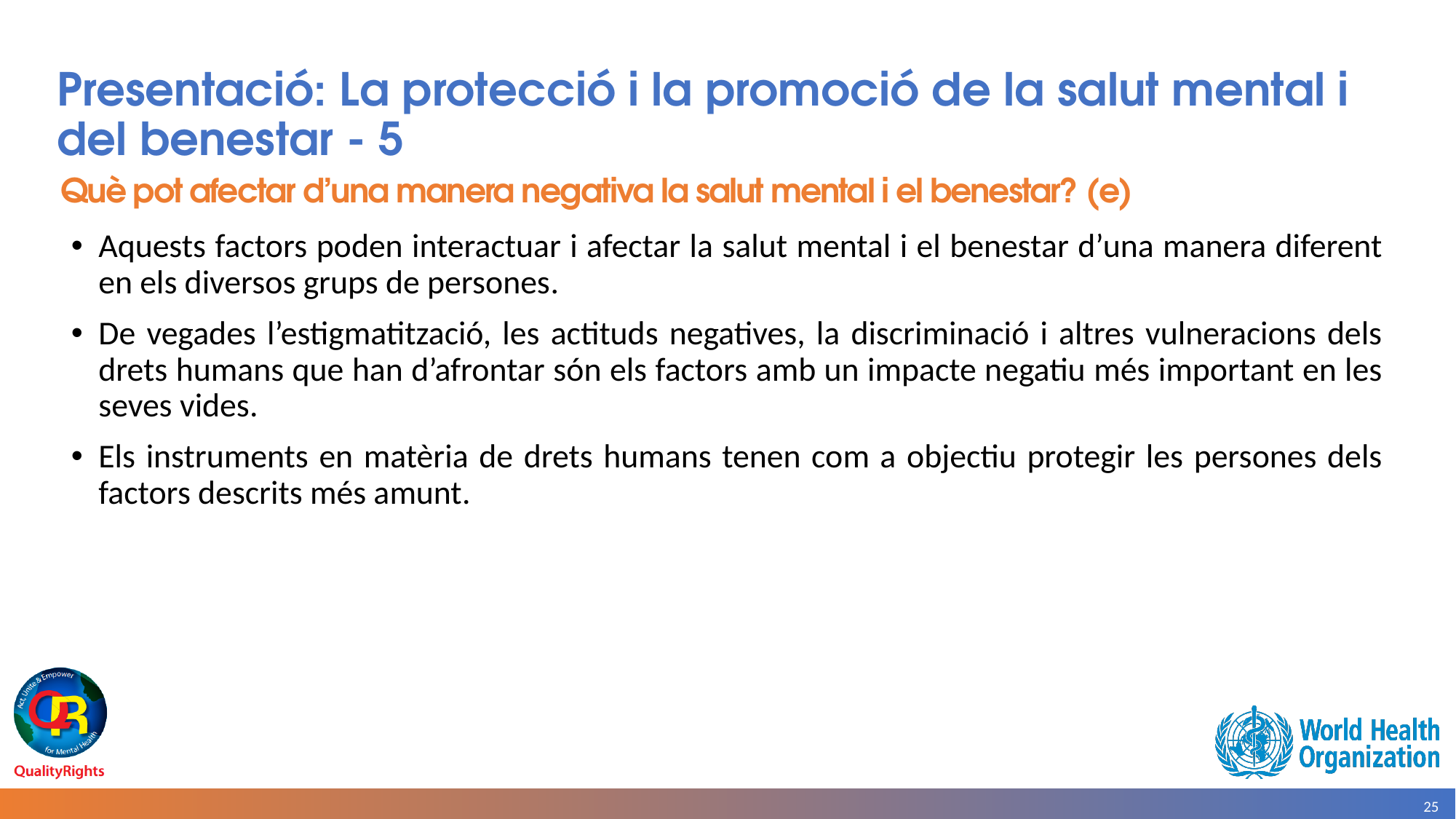

# Presentació: La protecció i la promoció de la salut mental i del benestar - 5
Què pot afectar d’una manera negativa la salut mental i el benestar? (e)
Aquests factors poden interactuar i afectar la salut mental i el benestar d’una manera diferent en els diversos grups de persones.
De vegades l’estigmatització, les actituds negatives, la discriminació i altres vulneracions dels drets humans que han d’afrontar són els factors amb un impacte negatiu més important en les seves vides.
Els instruments en matèria de drets humans tenen com a objectiu protegir les persones dels factors descrits més amunt.